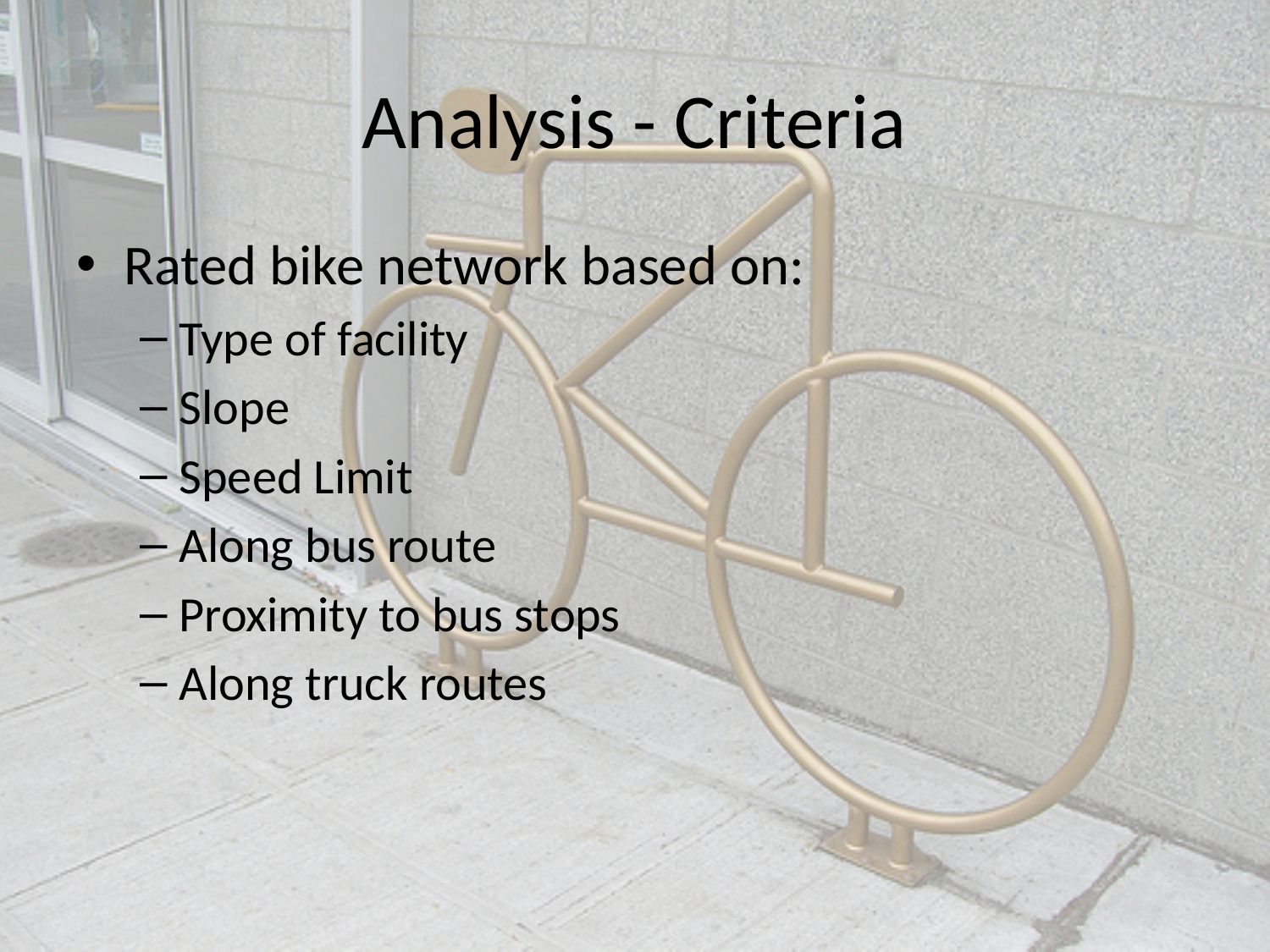

# Analysis - Criteria
Rated bike network based on:
Type of facility
Slope
Speed Limit
Along bus route
Proximity to bus stops
Along truck routes